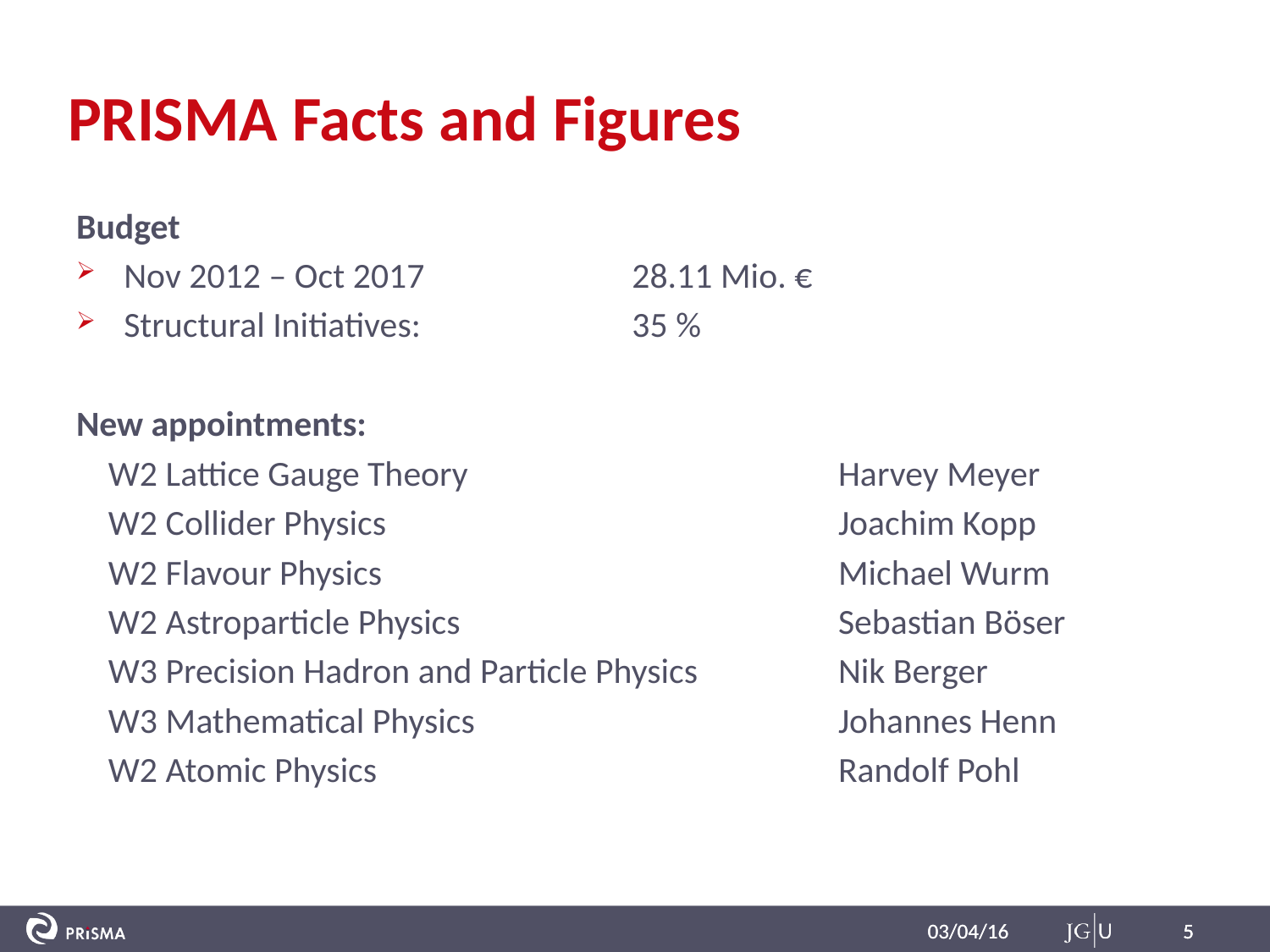

# PRISMA Facts and Figures
Budget
Nov 2012 – Oct 2017	  	28.11 Mio. €
Structural Initiatives:		35 %

New appointments:
    W2 Lattice Gauge Theory			Harvey Meyer
    W2 Collider Physics				Joachim Kopp
    W2 Flavour Physics				Michael Wurm
    W2 Astroparticle Physics			Sebastian Böser
    W3 Precision Hadron and Particle Physics		Nik Berger
    W3 Mathematical Physics			Johannes Henn
    W2 Atomic Physics				Randolf Pohl

03/04/16
03/04/16
5
5
5